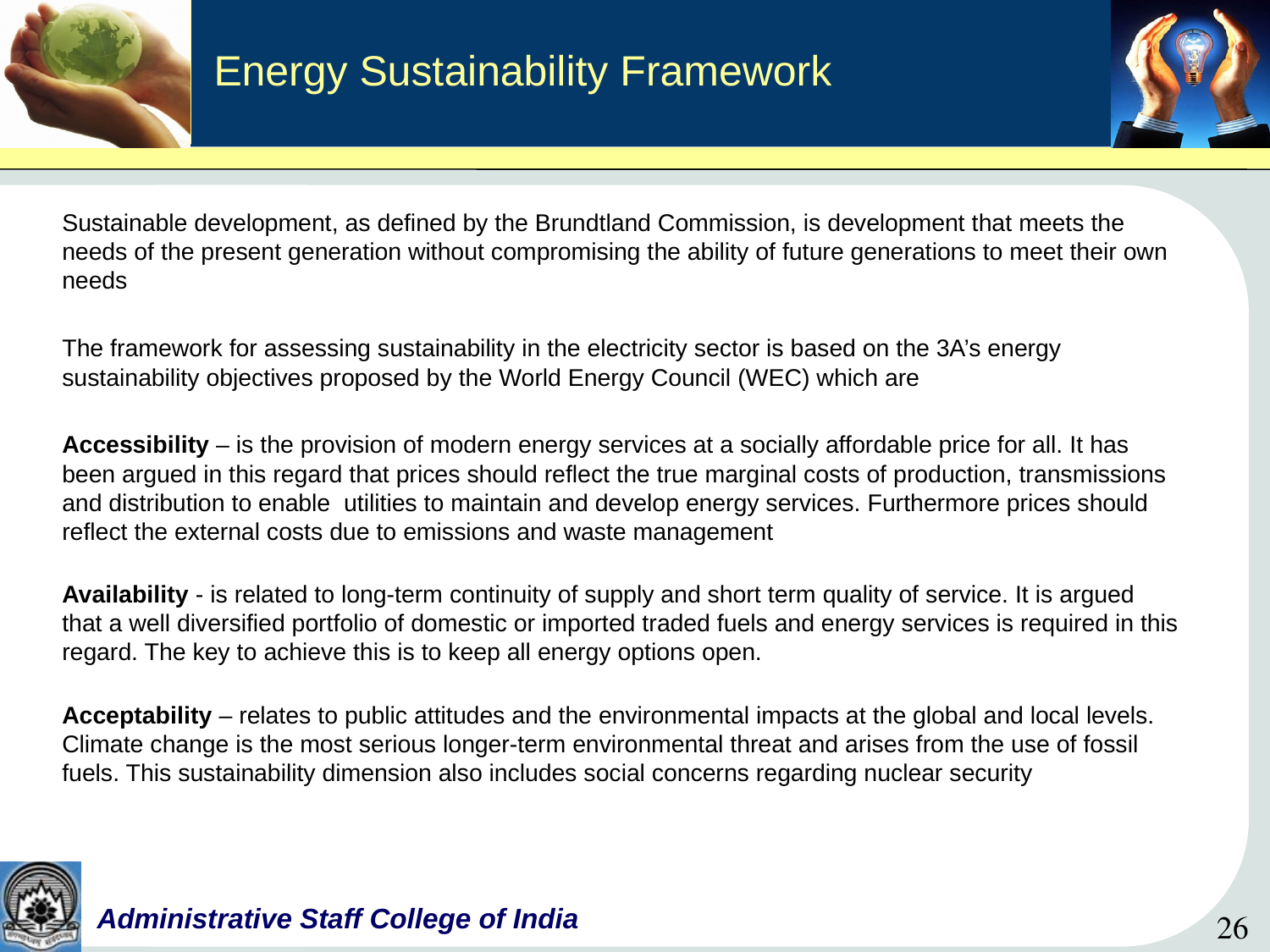

# Energy Sustainability Framework
Sustainable development, as defined by the Brundtland Commission, is development that meets the needs of the present generation without compromising the ability of future generations to meet their own needs

The framework for assessing sustainability in the electricity sector is based on the 3A’s energy sustainability objectives proposed by the World Energy Council (WEC) which are

Accessibility – is the provision of modern energy services at a socially affordable price for all. It has been argued in this regard that prices should reflect the true marginal costs of production, transmissions and distribution to enable  utilities to maintain and develop energy services. Furthermore prices should reflect the external costs due to emissions and waste management
Availability - is related to long-term continuity of supply and short term quality of service. It is argued that a well diversified portfolio of domestic or imported traded fuels and energy services is required in this regard. The key to achieve this is to keep all energy options open.
Acceptability – relates to public attitudes and the environmental impacts at the global and local levels. Climate change is the most serious longer-term environmental threat and arises from the use of fossil fuels. This sustainability dimension also includes social concerns regarding nuclear security